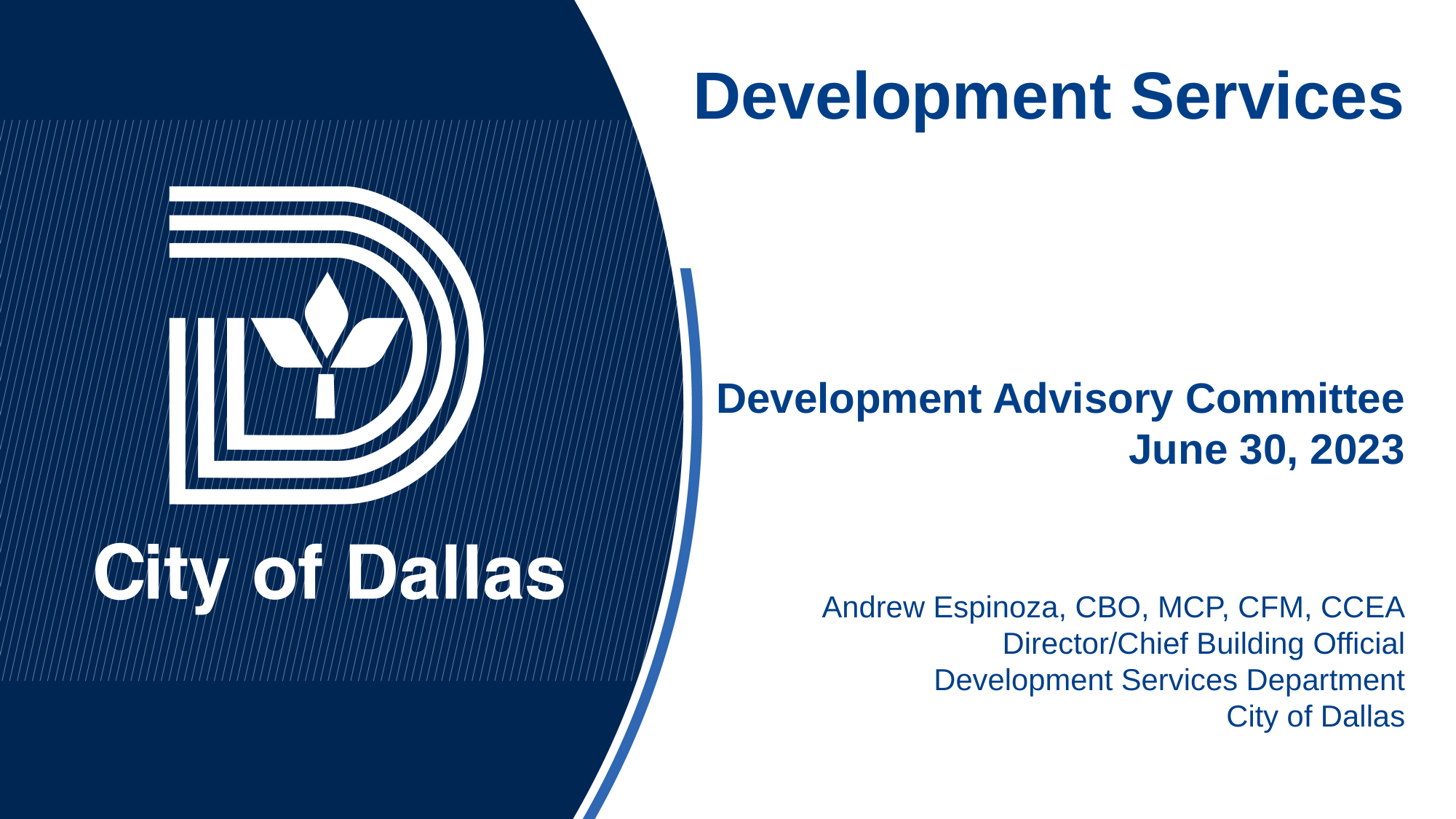

Development Services
Development Advisory Committee
June 30, 2023
Andrew Espinoza, CBO, MCP, CFM, CCEA
Director/Chief Building Official
Development Services Department
City of Dallas